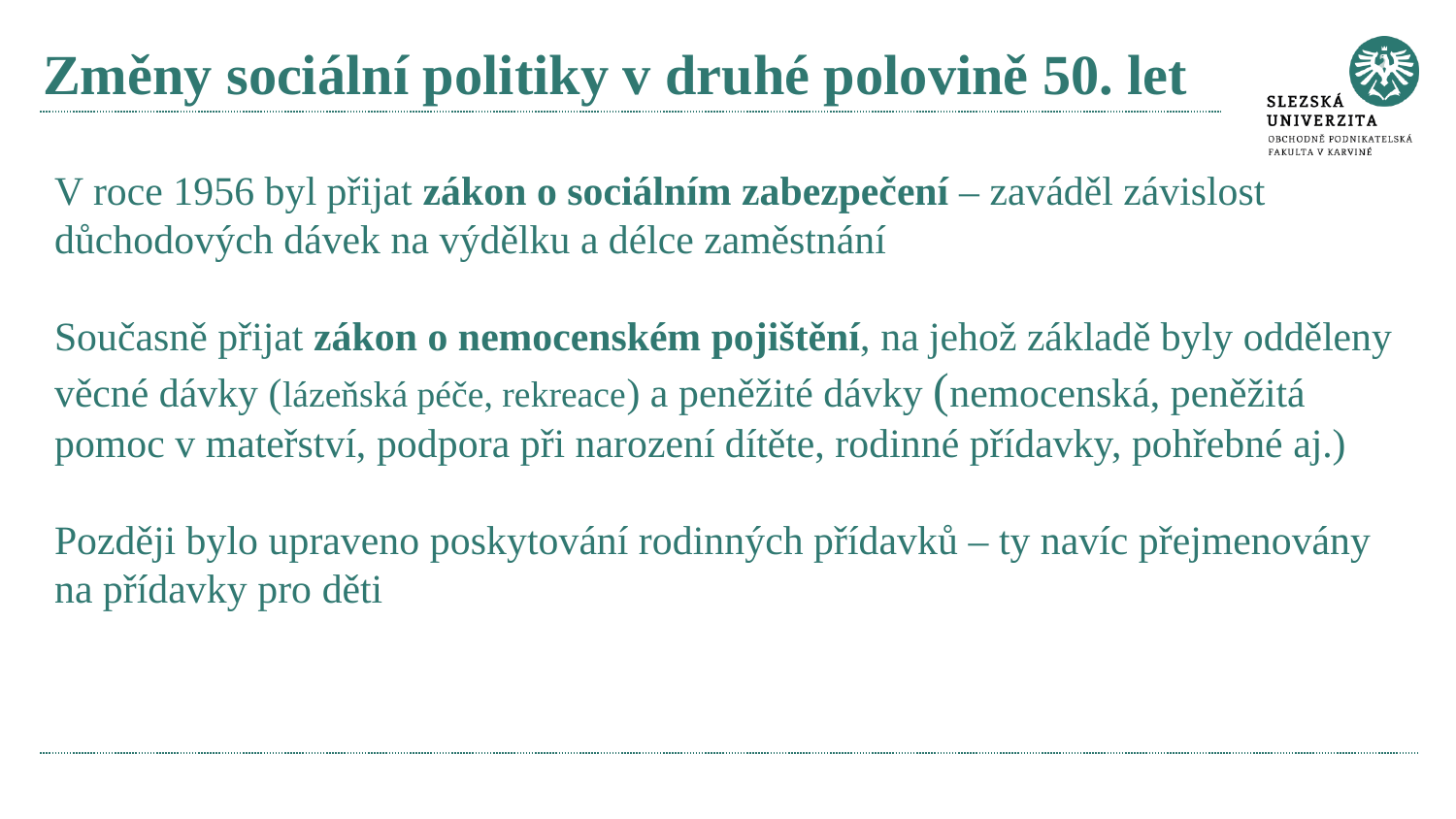

# Změny sociální politiky v druhé polovině 50. let
V roce 1956 byl přijat zákon o sociálním zabezpečení – zaváděl závislost důchodových dávek na výdělku a délce zaměstnání

Současně přijat zákon o nemocenském pojištění, na jehož základě byly odděleny věcné dávky (lázeňská péče, rekreace) a peněžité dávky (nemocenská, peněžitá pomoc v mateřství, podpora při narození dítěte, rodinné přídavky, pohřebné aj.)

Později bylo upraveno poskytování rodinných přídavků – ty navíc přejmenovány na přídavky pro děti